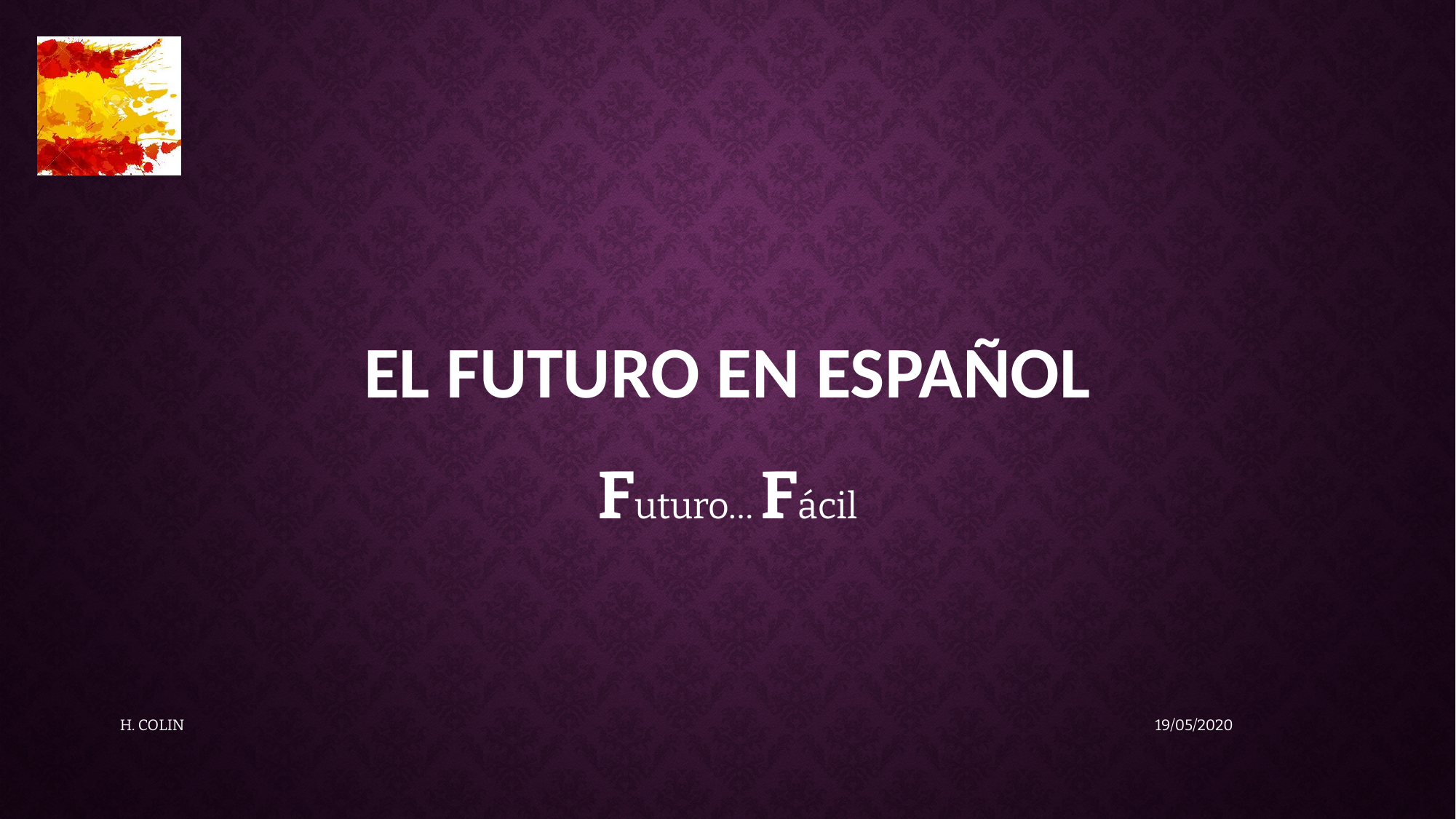

# El futuro en español
Futuro… Fácil
H. COLIN
19/05/2020